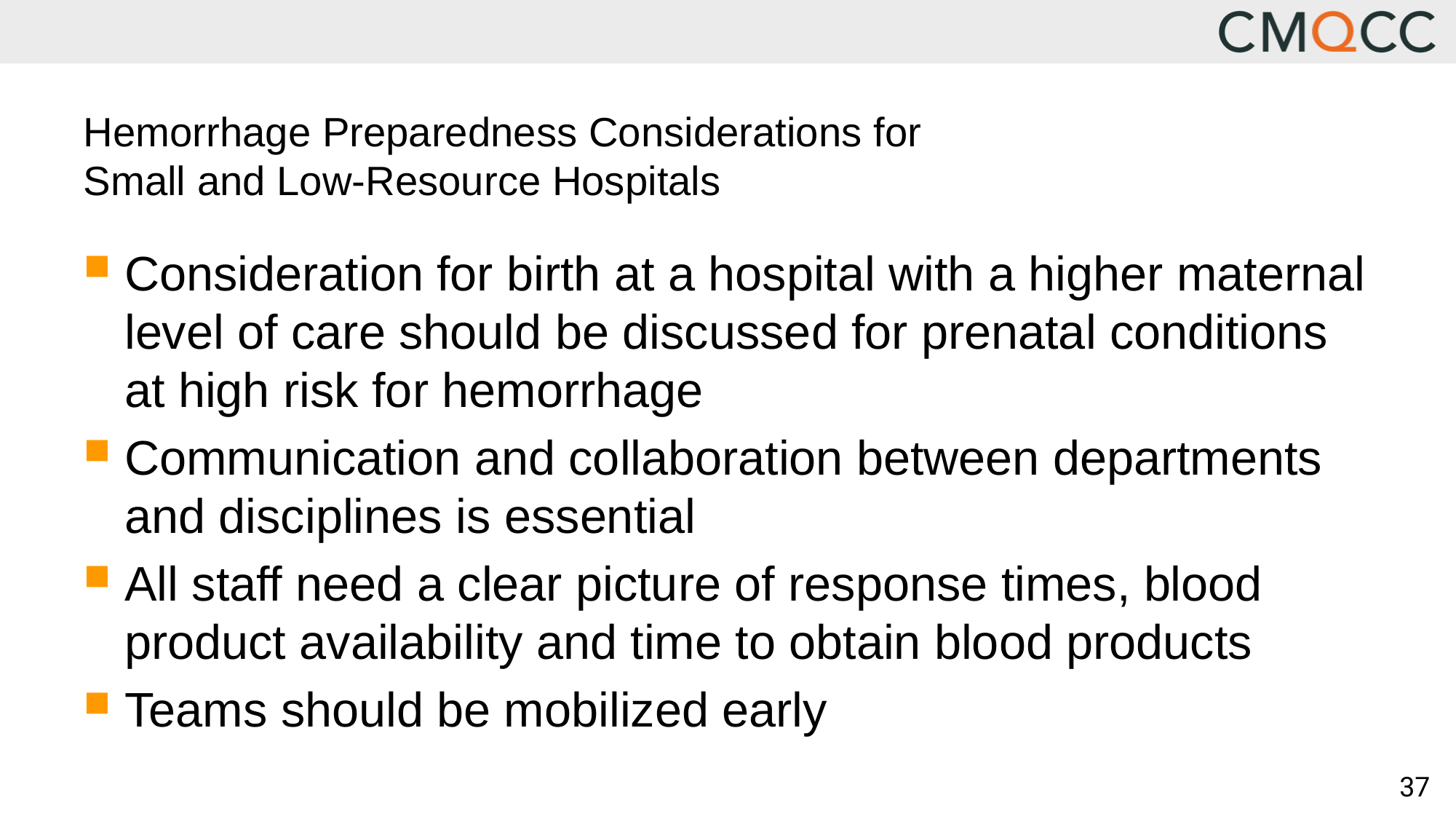

# Hemorrhage Preparedness Considerations for Small and Low-Resource Hospitals
Consideration for birth at a hospital with a higher maternal level of care should be discussed for prenatal conditions at high risk for hemorrhage
Communication and collaboration between departments and disciplines is essential
All staff need a clear picture of response times, blood product availability and time to obtain blood products
Teams should be mobilized early